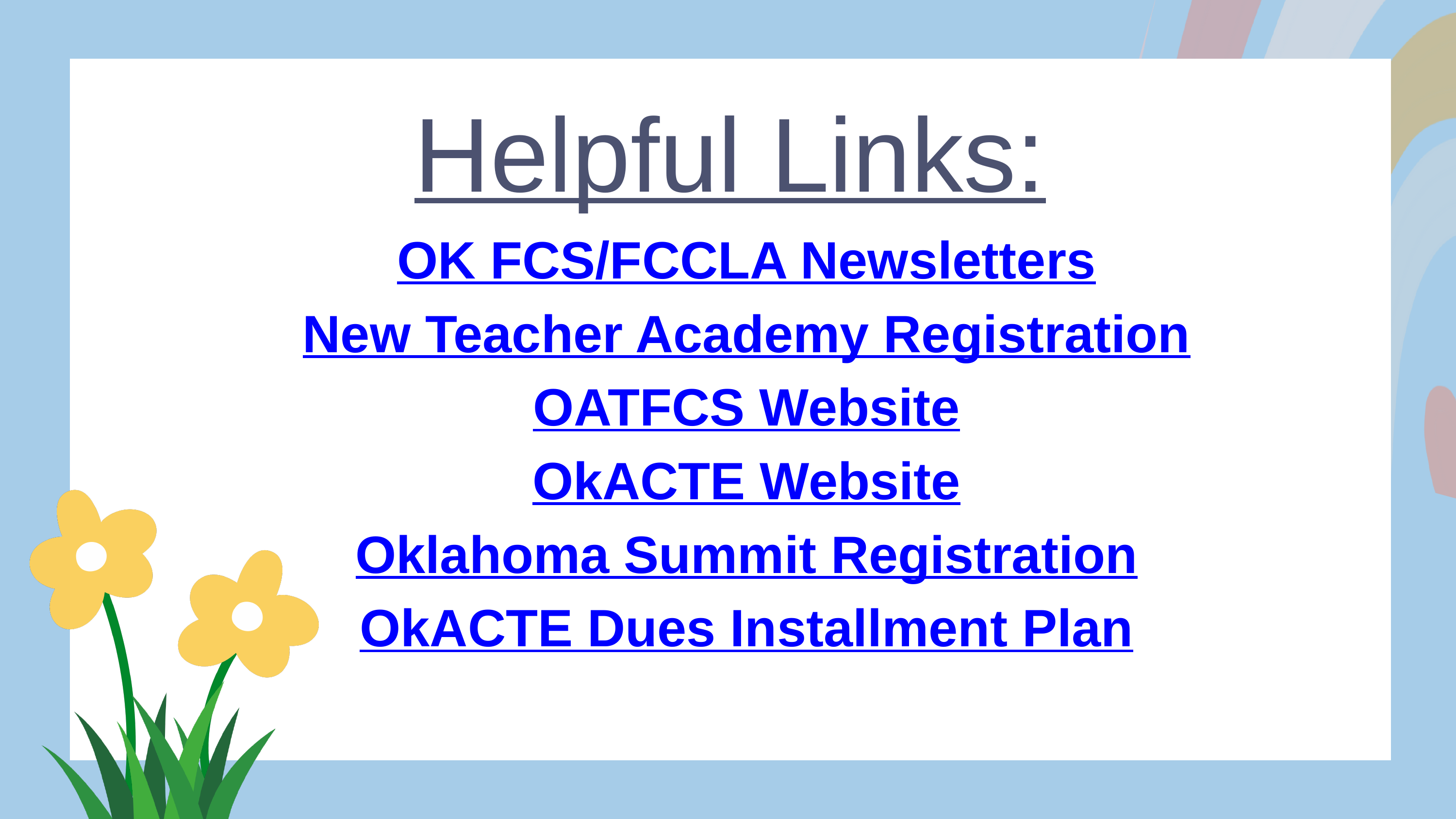

Helpful Links:
OK FCS/FCCLA Newsletters
New Teacher Academy Registration
OATFCS Website
OkACTE Website
Oklahoma Summit Registration
OkACTE Dues Installment Plan